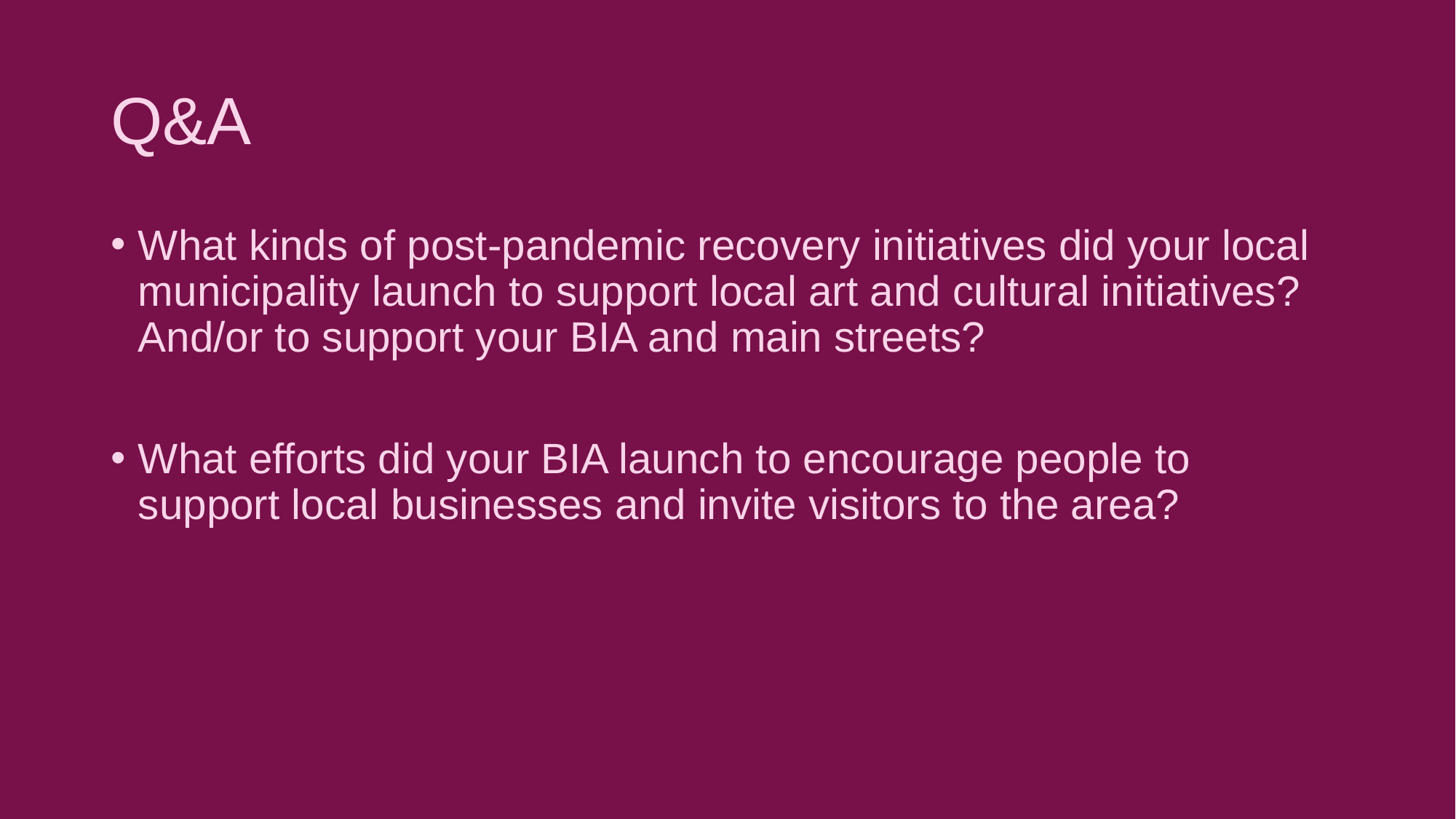

# Q&A
What kinds of post-pandemic recovery initiatives did your local municipality launch to support local art and cultural initiatives? And/or to support your BIA and main streets?

What efforts did your BIA launch to encourage people to support local businesses and invite visitors to the area?